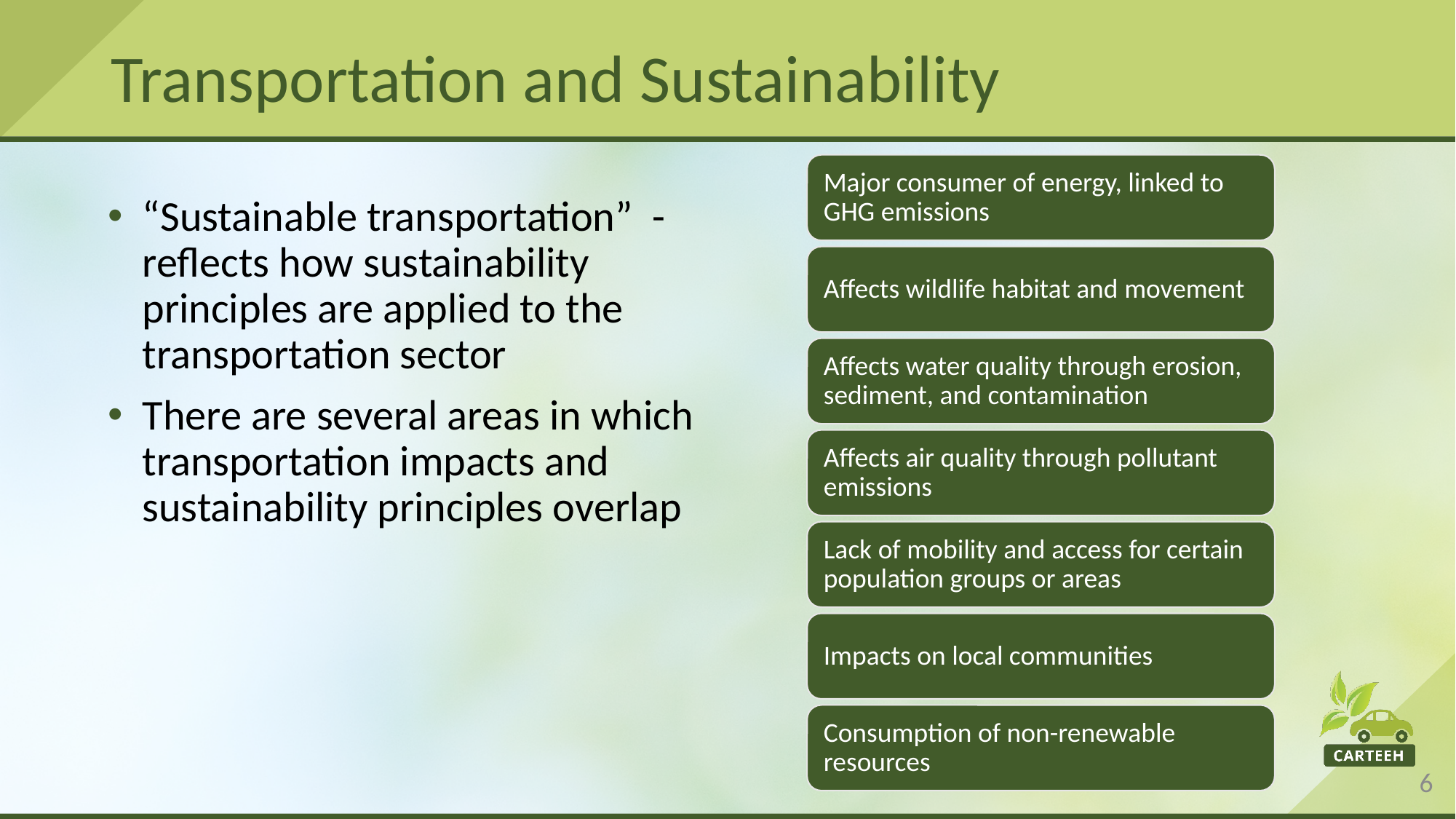

# Transportation and Sustainability
Major consumer of energy, linked to GHG emissions
Affects wildlife habitat and movement
Affects water quality through erosion, sediment, and contamination
Affects air quality through pollutant emissions
Lack of mobility and access for certain population groups or areas
Impacts on local communities
Consumption of non-renewable resources
“Sustainable transportation”  - reflects how sustainability principles are applied to the transportation sector
There are several areas in which transportation impacts and sustainability principles overlap